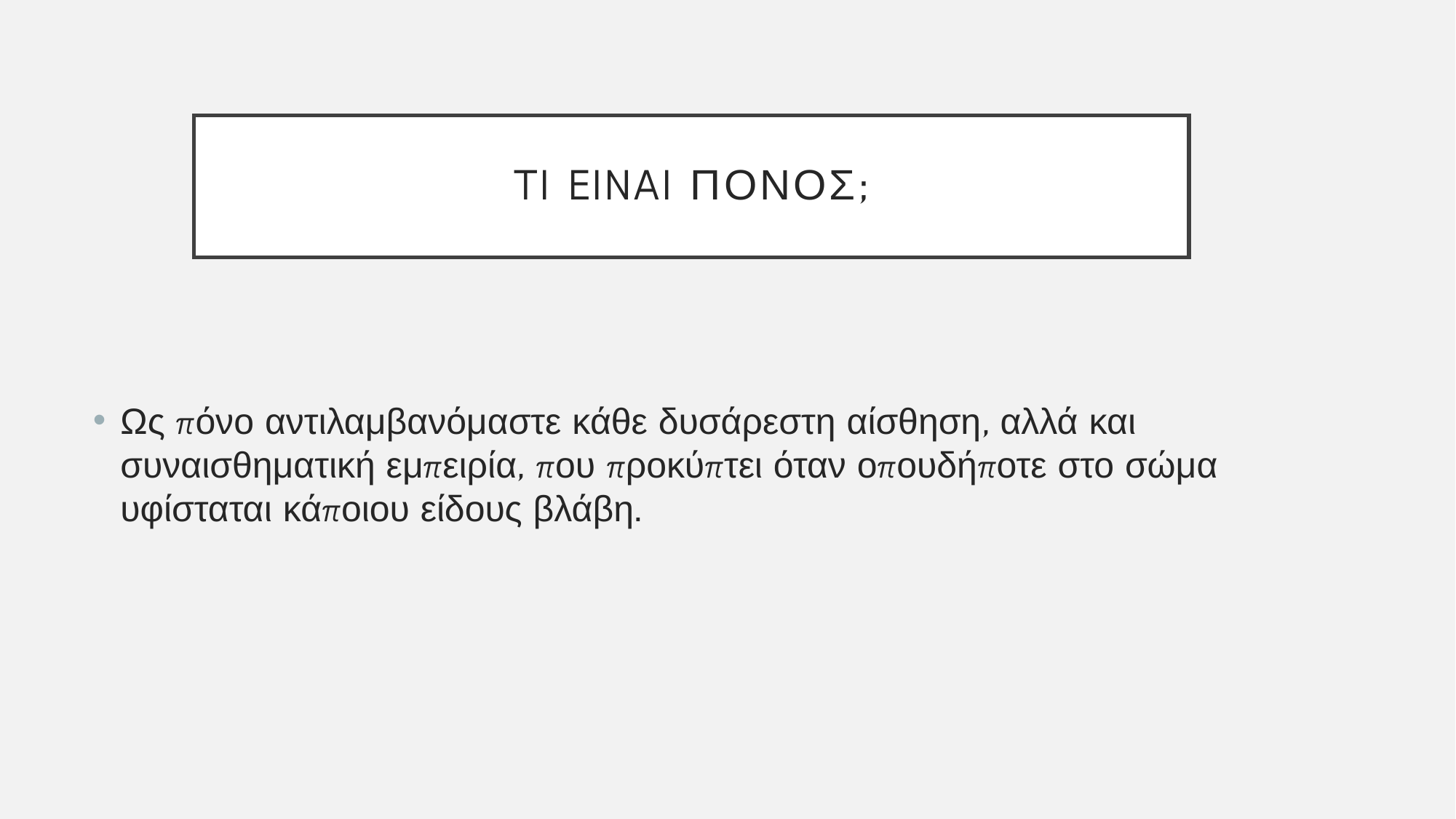

# TI EINAI ΠΟΝΟΣ;

Ως πόνο αντιλαμβανόμαστε κάθε δυσάρεστη αίσθηση, αλλά και συναισθηματική εμπειρία, που προκύπτει όταν οπουδήποτε στο σώμα υφίσταται κάποιου είδους βλάβη.